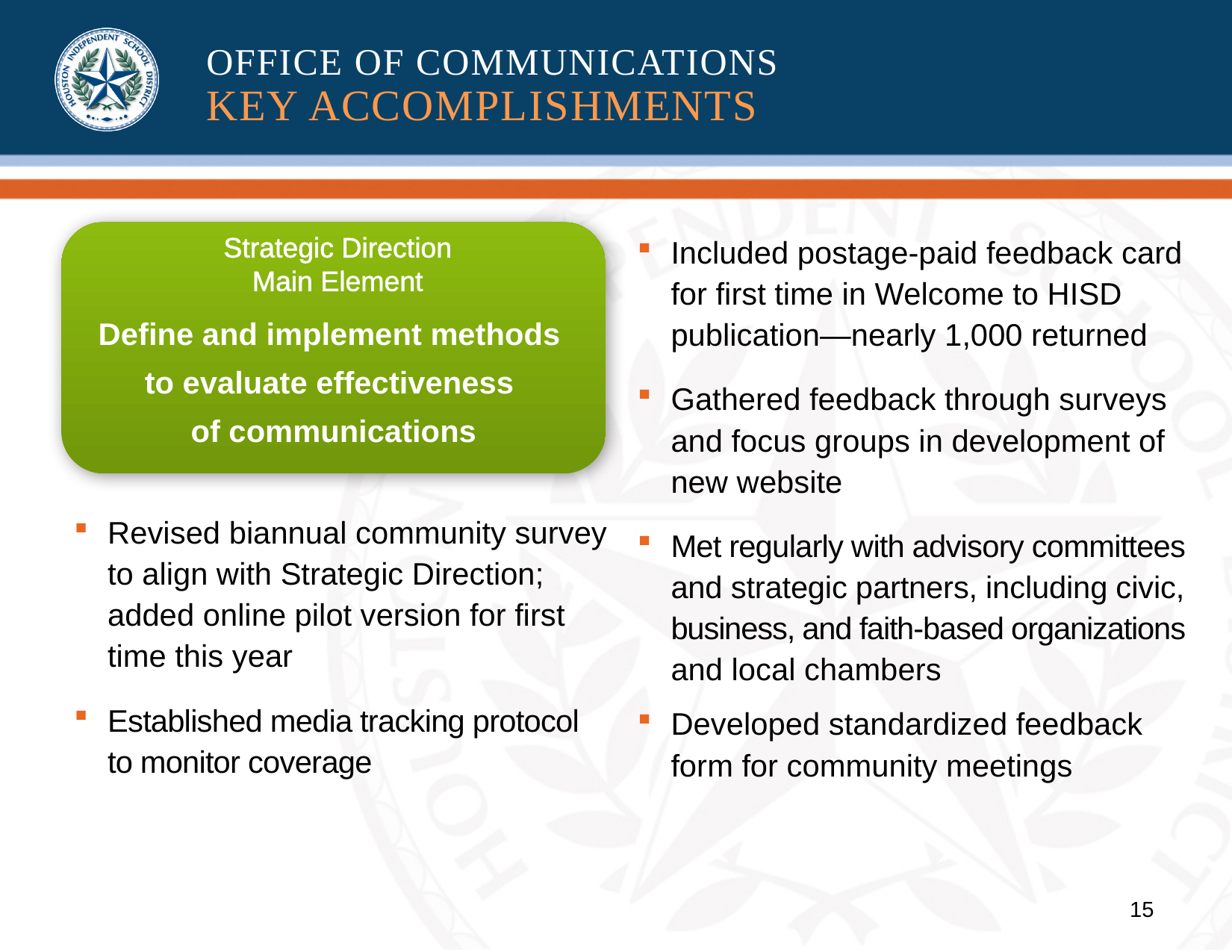

OFFICE OF COMMUNICATIONS
KEY ACCOMPLISHMENTS

Strategic Direction
Main Element
Included postage-paid feedback card for first time in Welcome to HISD publication—nearly 1,000 returned
Gathered feedback through surveys and focus groups in development of new website
Met regularly with advisory committees and strategic partners, including civic, business, and faith-based organizations and local chambers
Developed standardized feedback form for community meetings
Define and implement methods
to evaluate effectiveness
of communications
Revised biannual community survey to align with Strategic Direction; added online pilot version for first time this year
Established media tracking protocol
to monitor coverage